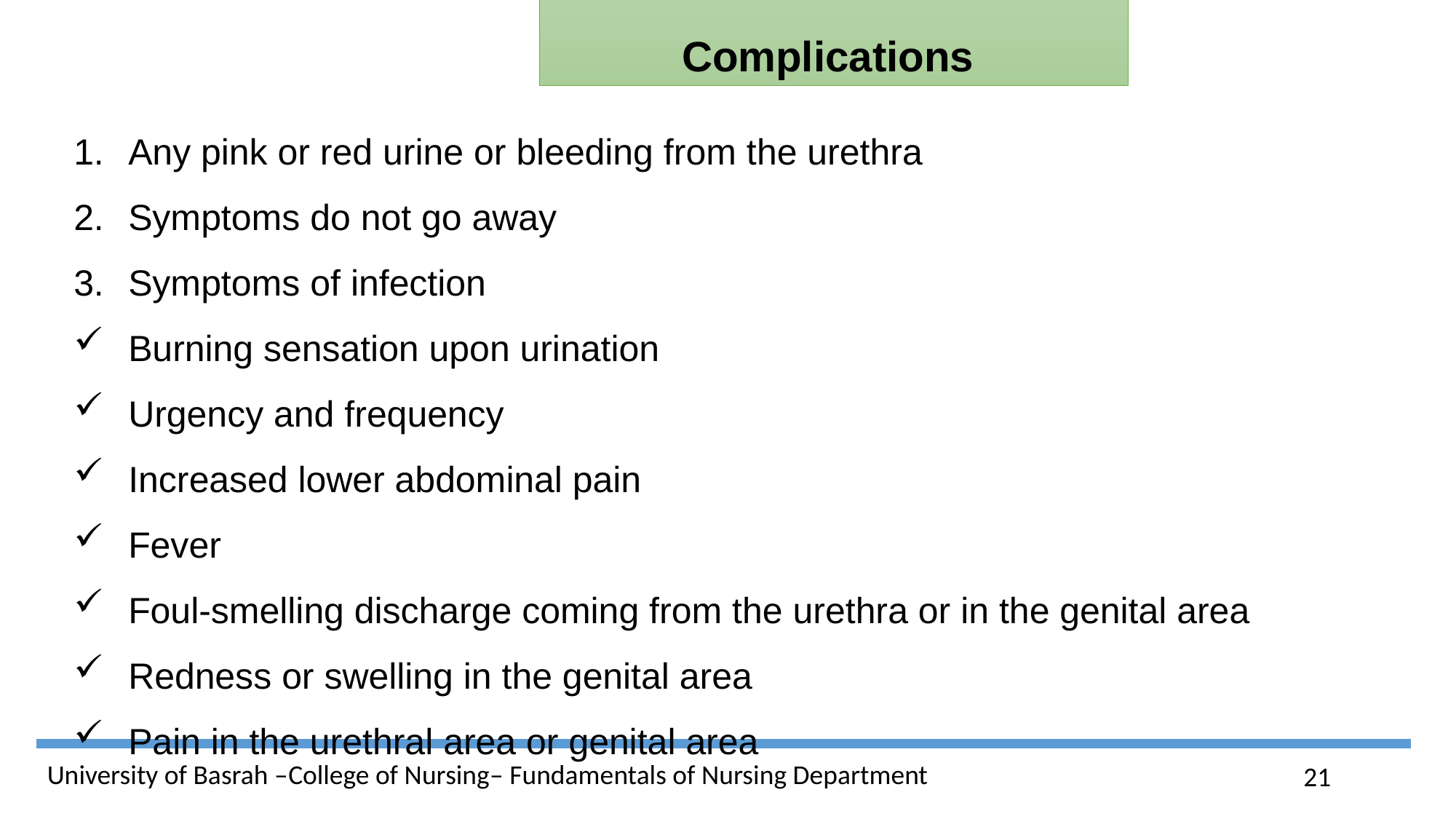

Complications

Any pink or red urine or bleeding from the urethra
Symptoms do not go away
Symptoms of infection
Burning sensation upon urination
Urgency and frequency
Increased lower abdominal pain
Fever
Foul-smelling discharge coming from the urethra or in the genital area
Redness or swelling in the genital area
Pain in the urethral area or genital area

21
University of Basrah –College of Nursing– Fundamentals of Nursing Department